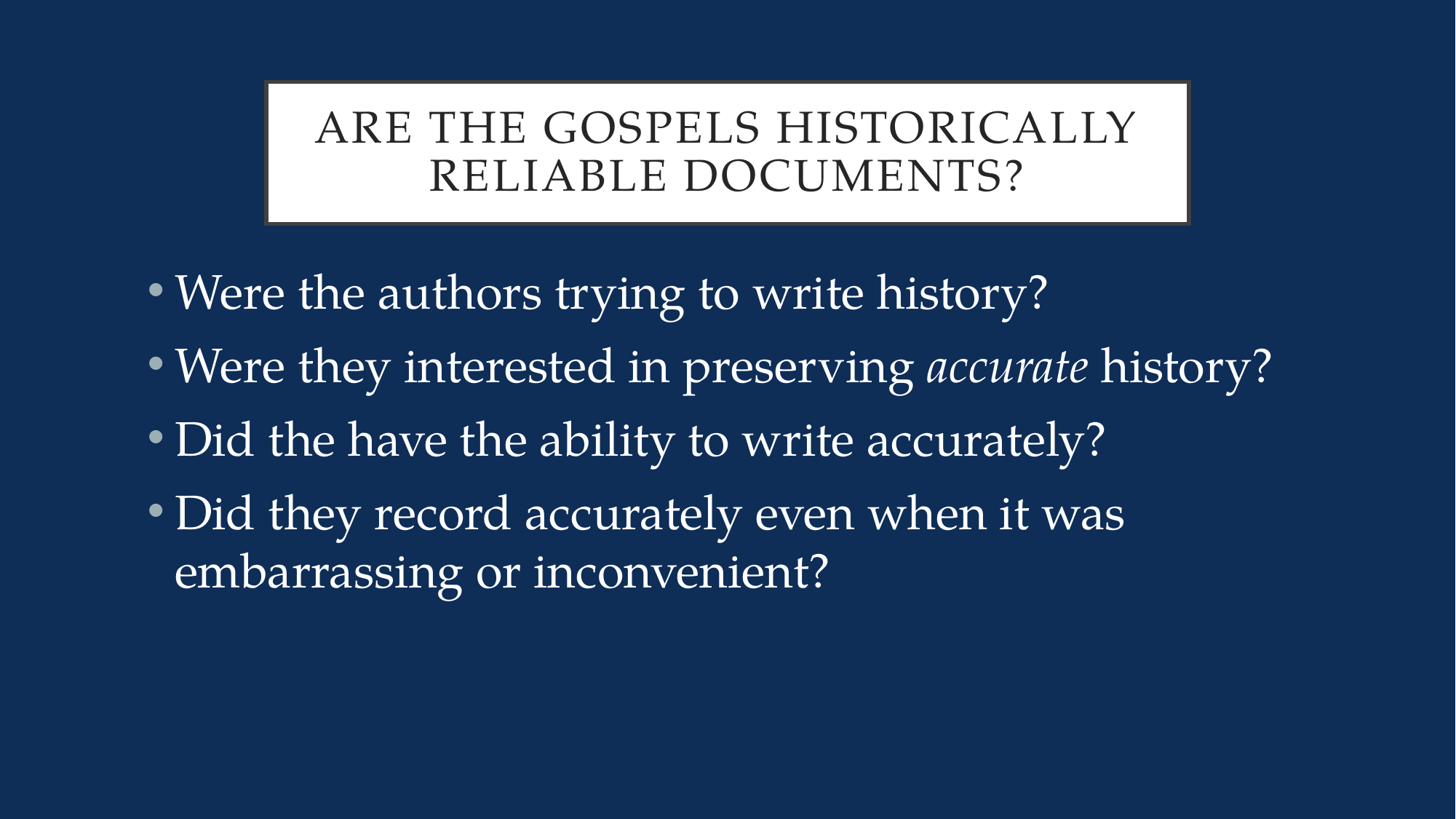

# Are the gospels historically reliable documents?
Were the authors trying to write history?
Were they interested in preserving accurate history?
Did the have the ability to write accurately?
Did they record accurately even when it was embarrassing or inconvenient?